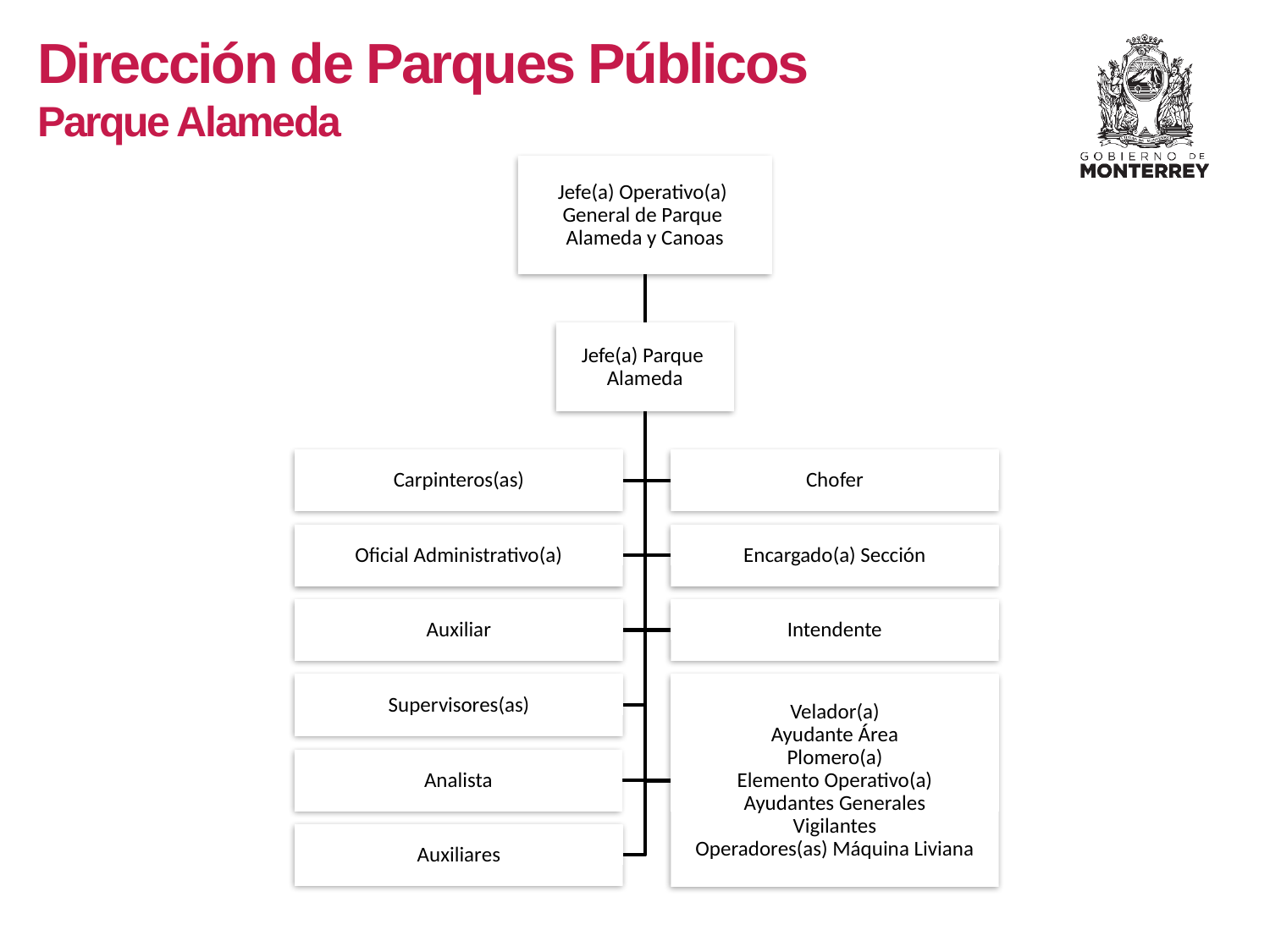

Dirección de Parques Públicos
Parque Alameda
Jefe(a) Operativo(a)
General de Parque
Alameda y Canoas
Jefe(a) Parque
Alameda
Carpinteros(as)
Chofer
Oficial Administrativo(a)
Encargado(a) Sección
Auxiliar
Intendente
Supervisores(as)
Velador(a)
Ayudante Área
Plomero(a)
Elemento Operativo(a)
Ayudantes Generales
Vigilantes
Operadores(as) Máquina Liviana
Auxiliares
Analista